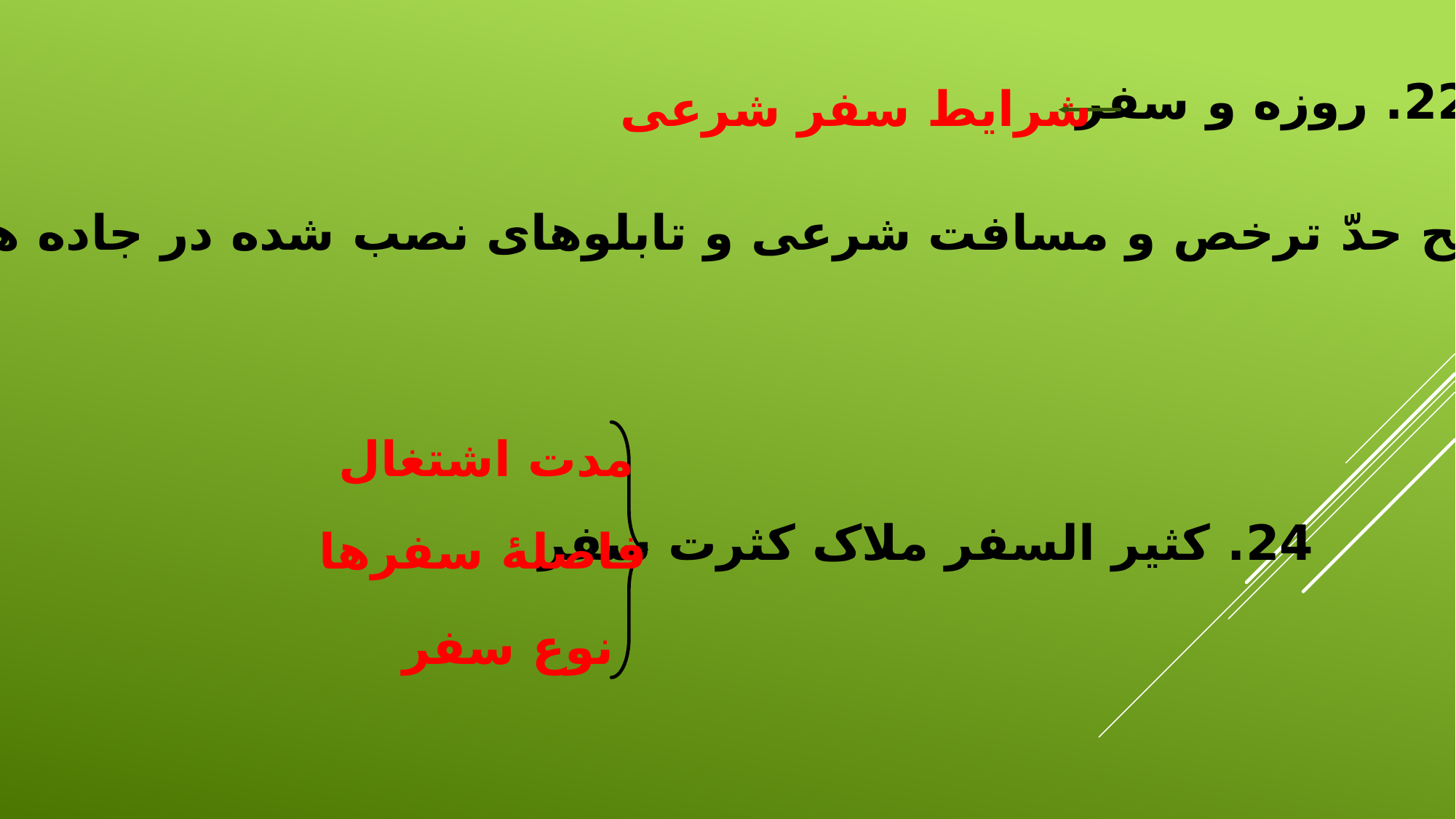

22. روزه و سفر
شرایط سفر شرعی
23. توضیح حدّ ترخص و مسافت شرعی و تابلوهای نصب شده در جاده ها
مدت اشتغال

24. کثیر السفر ملاک کثرت سفر
فاصلۀ سفرها
نوع سفر